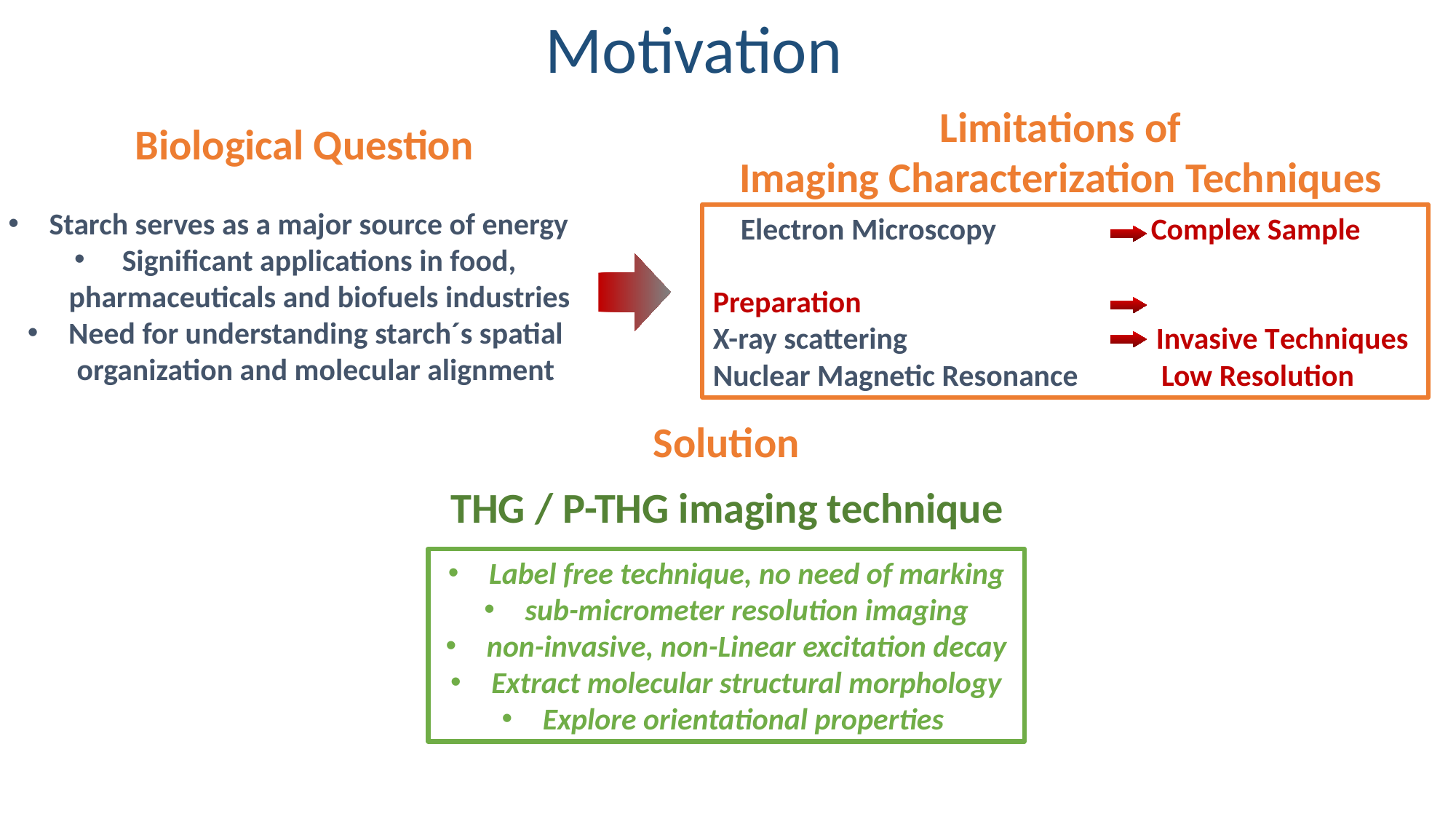

Motivation
Limitations of
Imaging Characterization Techniques
Biological Question
Starch serves as a major source of energy
 Significant applications in food,
       pharmaceuticals and biofuels industries
Need for understanding starch´s spatial organization and molecular alignment
    Electron Microscopy	                Complex Sample                          				     Preparation
X-ray scattering                                    Invasive Techniques
Nuclear Magnetic Resonance            Low Resolution

Solution
THG / P-THG imaging technique
Label free technique, no need of marking
sub-micrometer resolution imaging
non-invasive, non-Linear excitation decay
Extract molecular structural morphology
Explore orientational properties
4